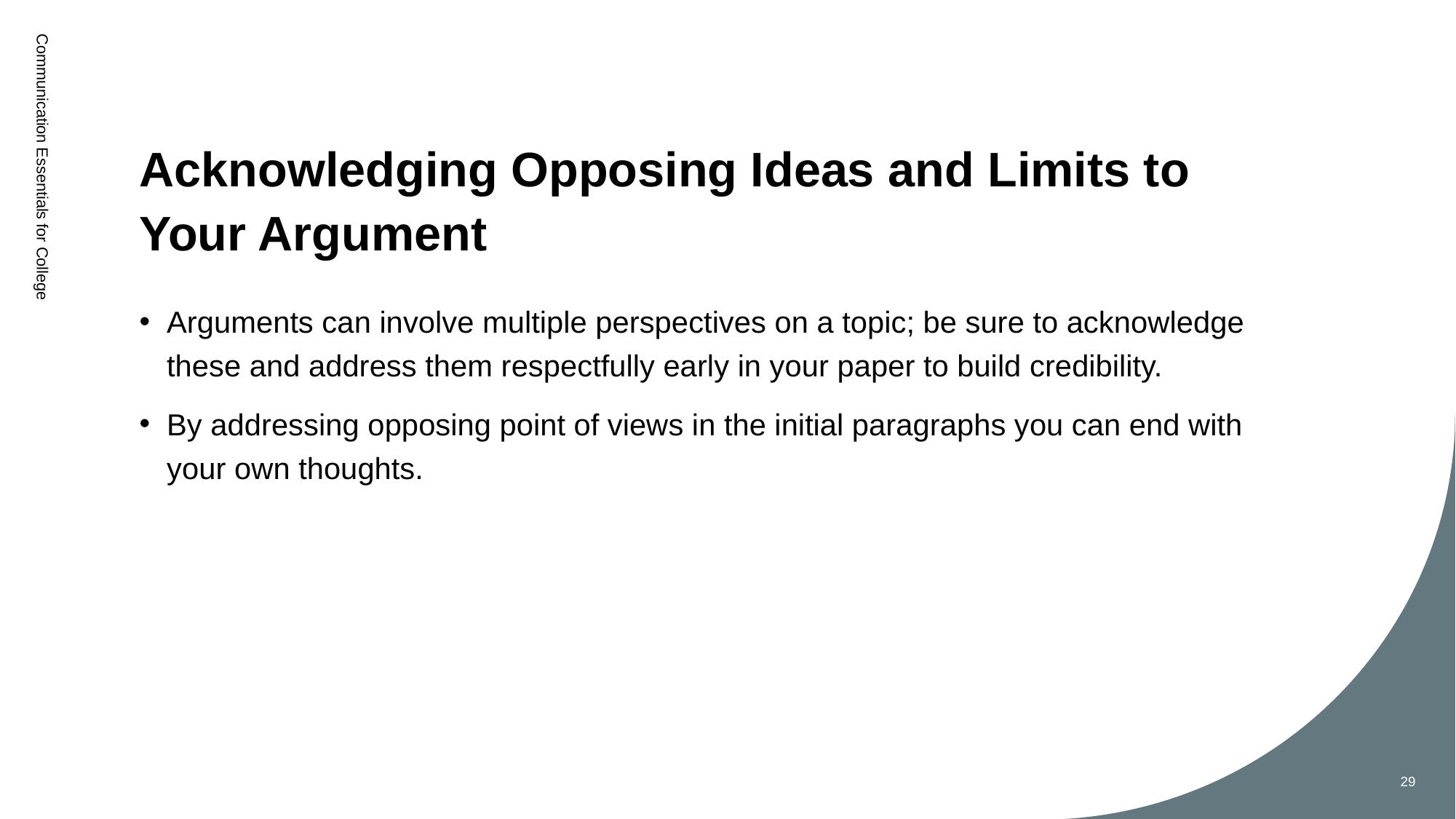

# Acknowledging Opposing Ideas and Limits to Your Argument
Communication Essentials for College
Arguments can involve multiple perspectives on a topic; be sure to acknowledge these and address them respectfully early in your paper to build credibility.
By addressing opposing point of views in the initial paragraphs you can end with your own thoughts.

29